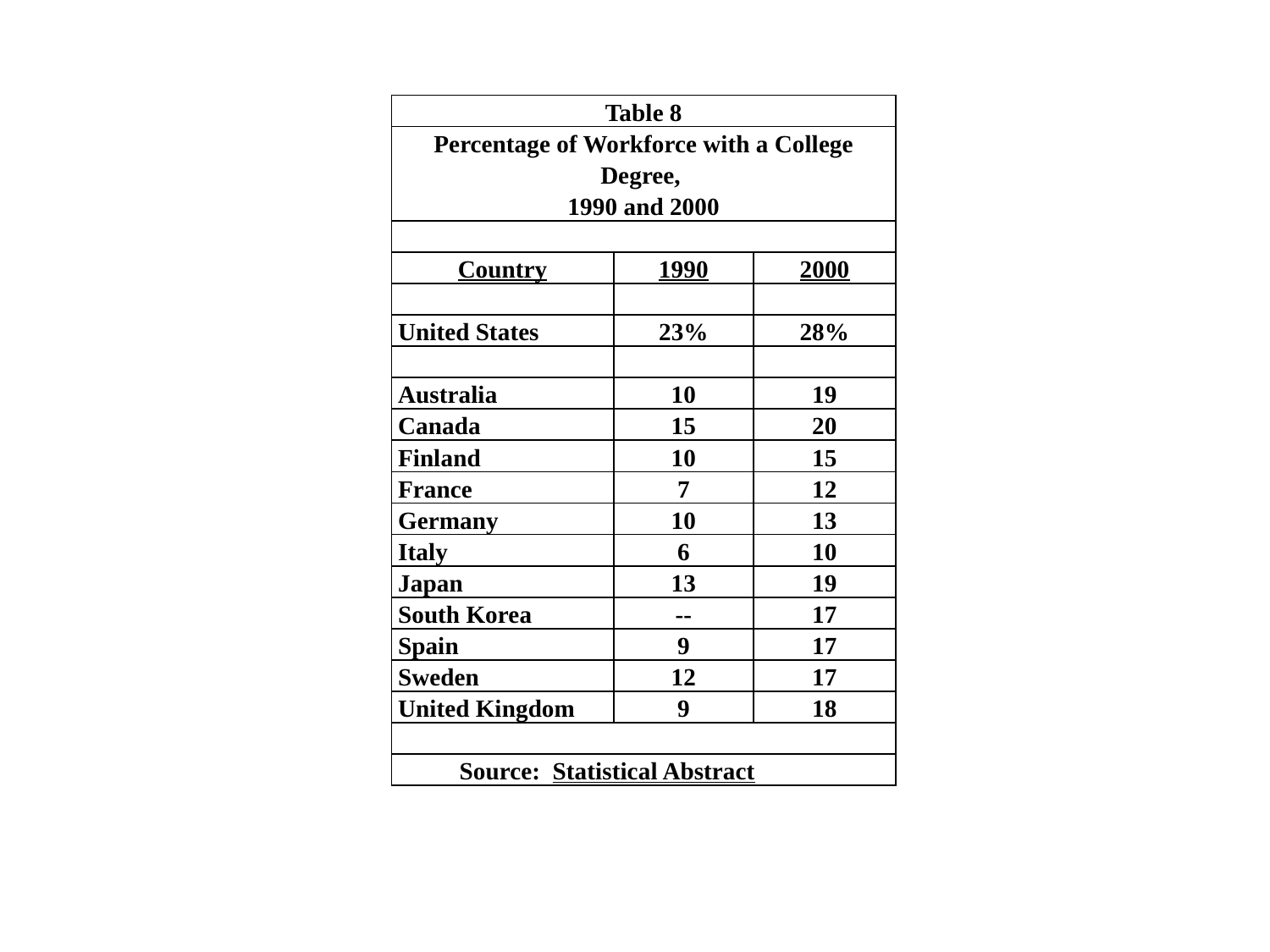

| Table 8 |  |  |
| --- | --- | --- |
| Percentage of Workforce with a College Degree, 1990 and 2000 |  |  |
|  |  |  |
| Country | 1990 | 2000 |
|  |  |  |
| United States | 23% | 28% |
|  |  |  |
| Australia | 10 | 19 |
| Canada | 15 | 20 |
| Finland | 10 | 15 |
| France | 7 | 12 |
| Germany | 10 | 13 |
| Italy | 6 | 10 |
| Japan | 13 | 19 |
| South Korea | -- | 17 |
| Spain | 9 | 17 |
| Sweden | 12 | 17 |
| United Kingdom | 9 | 18 |
|  |  |  |
| Source: Statistical Abstract |  |  |